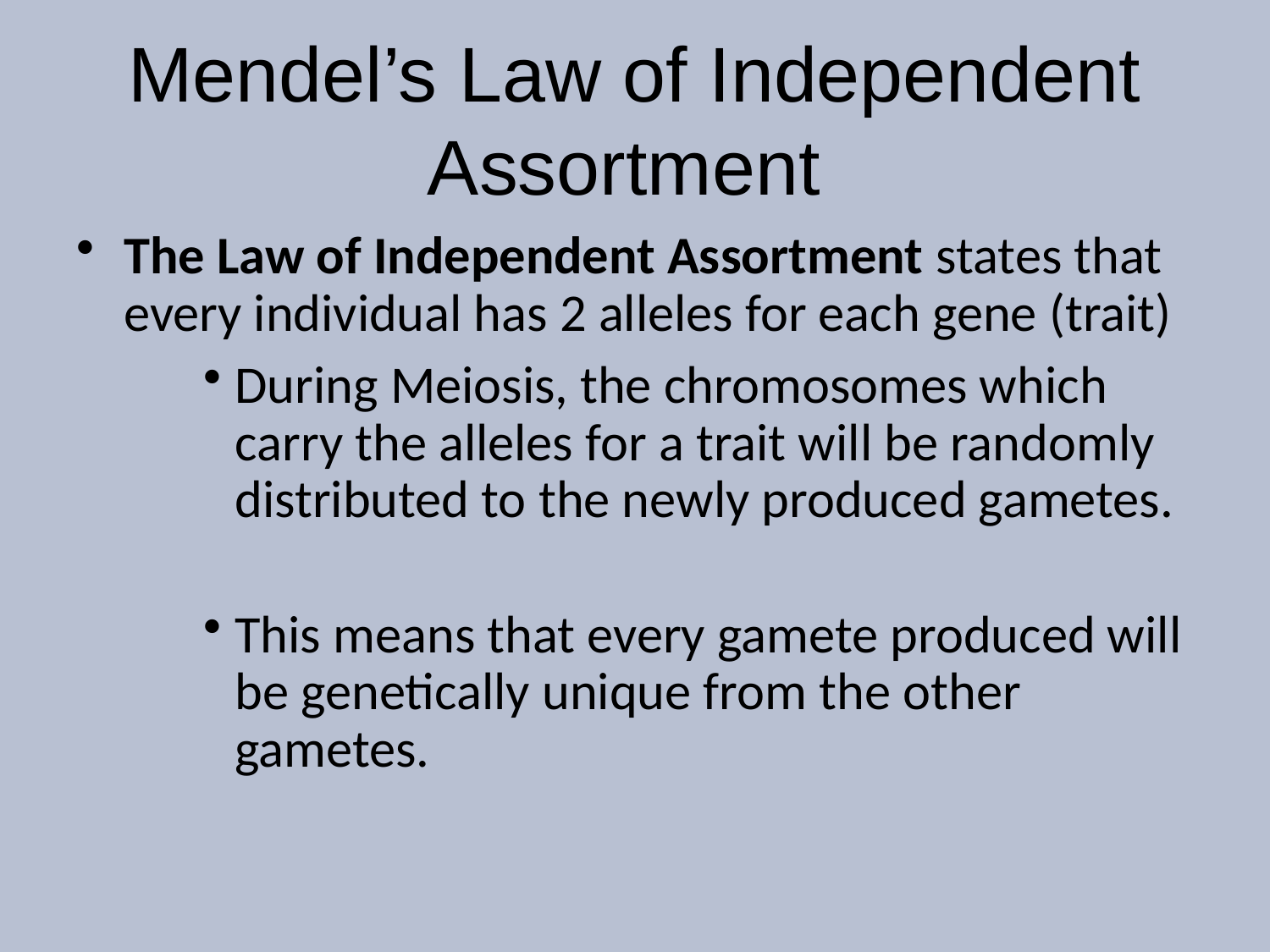

# Mendel’s Law of Independent Assortment
The Law of Independent Assortment states that every individual has 2 alleles for each gene (trait)

During Meiosis, the chromosomes which carry the alleles for a trait will be randomly distributed to the newly produced gametes.

This means that every gamete produced will be genetically unique from the other gametes.